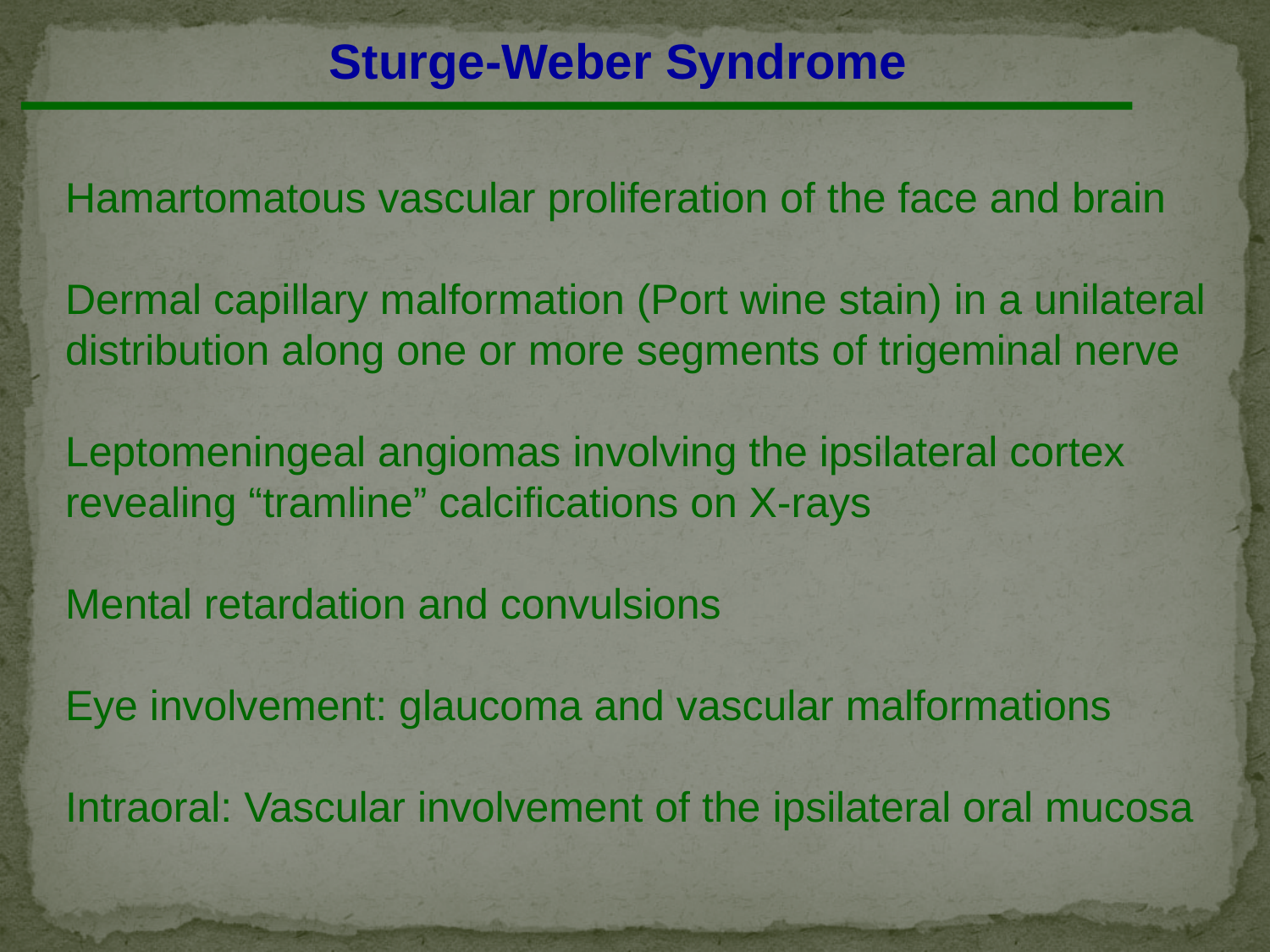

Sturge-Weber Syndrome

Hamartomatous vascular proliferation of the face and brain

Dermal capillary malformation (Port wine stain) in a unilateral
distribution along one or more segments of trigeminal nerve

Leptomeningeal angiomas involving the ipsilateral cortex
revealing “tramline” calcifications on X-rays

Mental retardation and convulsions

Eye involvement: glaucoma and vascular malformations

Intraoral: Vascular involvement of the ipsilateral oral mucosa